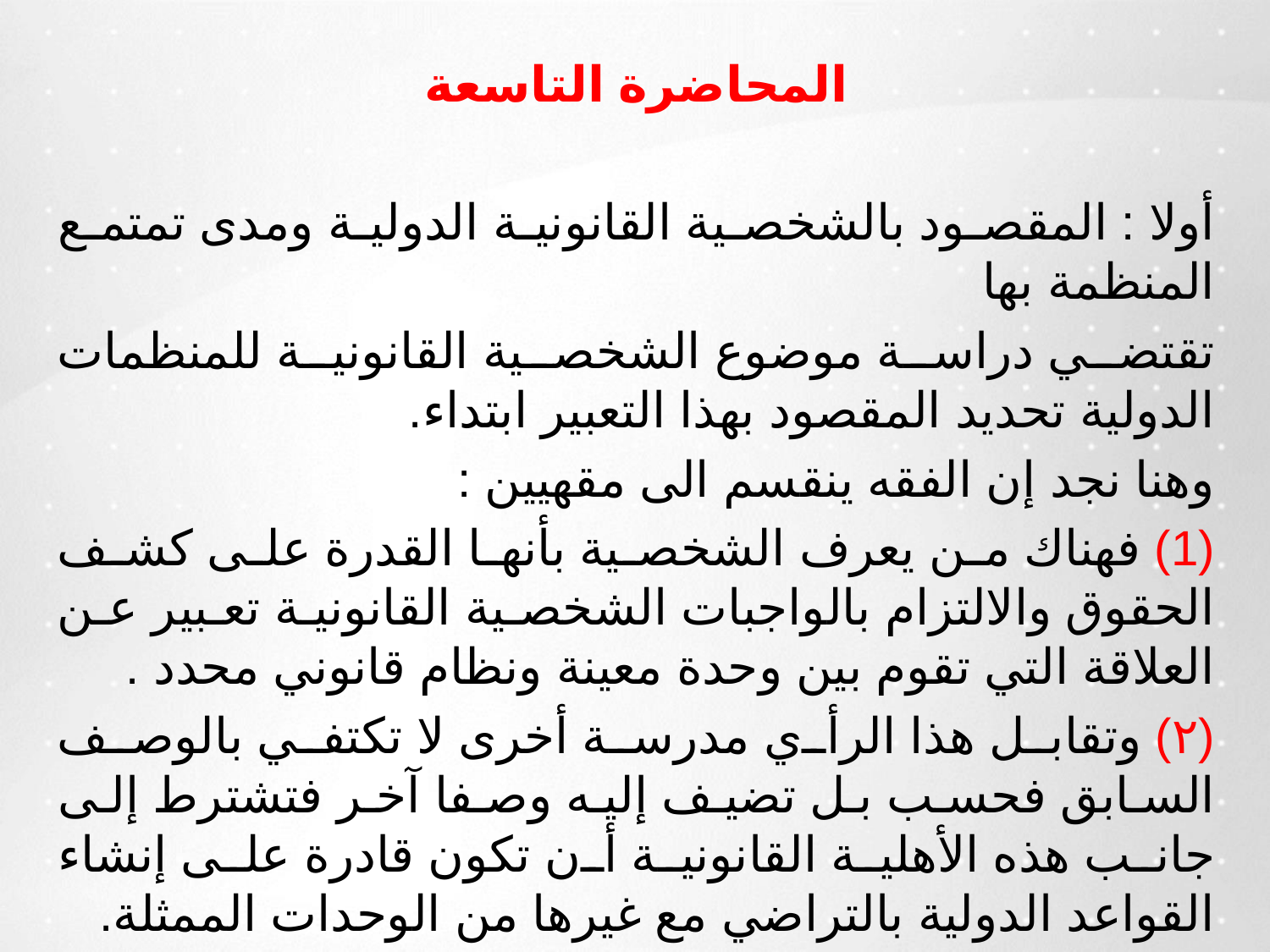

المحاضرة التاسعة

أولا : المقصود بالشخصية القانونية الدولية ومدی تمتمع المنظمة بها
تقتضي دراسة موضوع الشخصية القانونية للمنظمات الدولية تحديد المقصود بهذا التعبير ابتداء.
وهنا نجد إن الفقه ينقسم الى مقهيين :
(1) فهناك من يعرف الشخصية بأنها القدرة على كشف الحقوق والالتزام بالواجبات الشخصية القانونية تعبير عن العلاقة التي تقوم بين وحدة معينة ونظام قانوني محدد .
(۲) وتقابل هذا الرأي مدرسة أخرى لا تكتفي بالوصف السابق فحسب بل تضيف إليه وصفا آخر فتشترط إلى جانب هذه الأهلية القانونية أن تكون قادرة على إنشاء القواعد الدولية بالتراضي مع غيرها من الوحدات الممثلة.